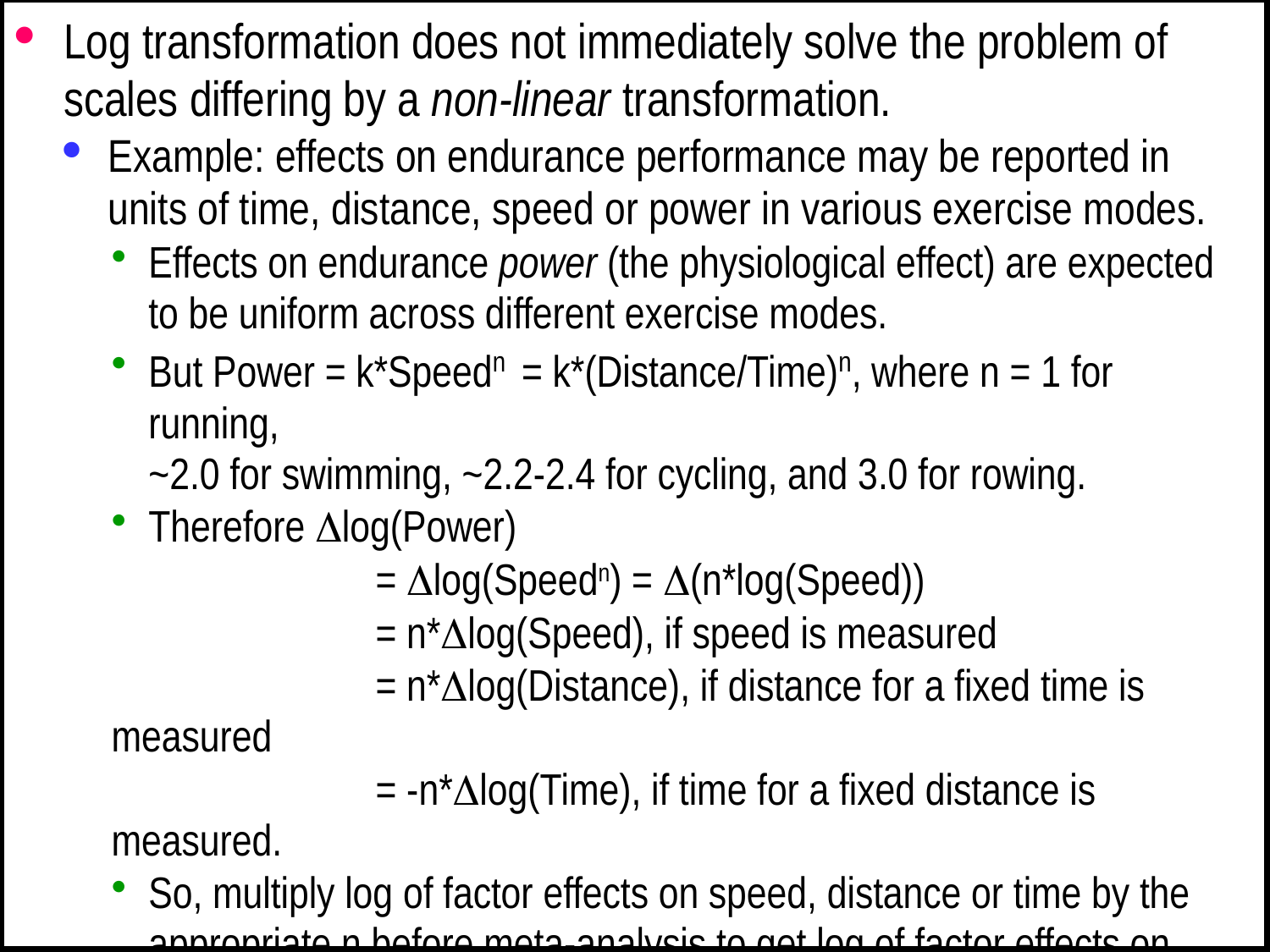

Log transformation does not immediately solve the problem of scales differing by a non-linear transformation.
Example: effects on endurance performance may be reported in units of time, distance, speed or power in various exercise modes.
Effects on endurance power (the physiological effect) are expected to be uniform across different exercise modes.
But Power = k*Speedn  = k*(Distance/Time)n, where n = 1 for running,
~2.0 for swimming, ~2.2-2.4 for cycling, and 3.0 for rowing.
Therefore Δlog(Power)
		 = Δlog(Speedn) = Δ(n*log(Speed))
		 = n*Δlog(Speed), if speed is measured
		 = n*Δlog(Distance), if distance for a fixed time is measured
		 = -n*Δlog(Time), if time for a fixed distance is measured.
So, multiply log of factor effects on speed, distance or time by the appropriate n before meta-analysis to get log of factor effects on power.
But there is a problem of bias in meta-analyzed log factor effects.
Most authors will have analyzed raw data to get Δmean, when they should have analyzed log-transformed data…